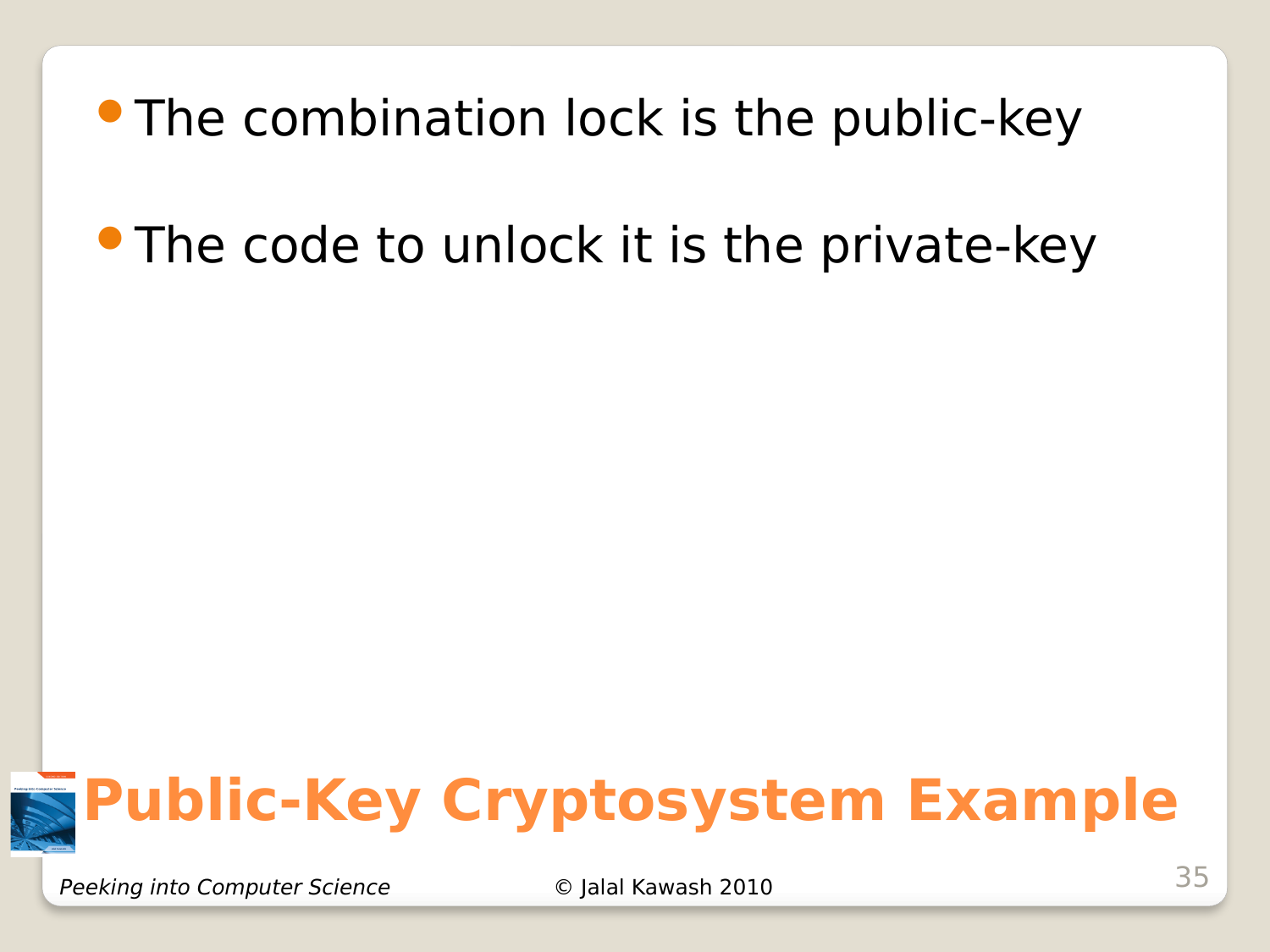

The combination lock is the public-key

The code to unlock it is the private-key

# Public-Key Cryptosystem Example
35